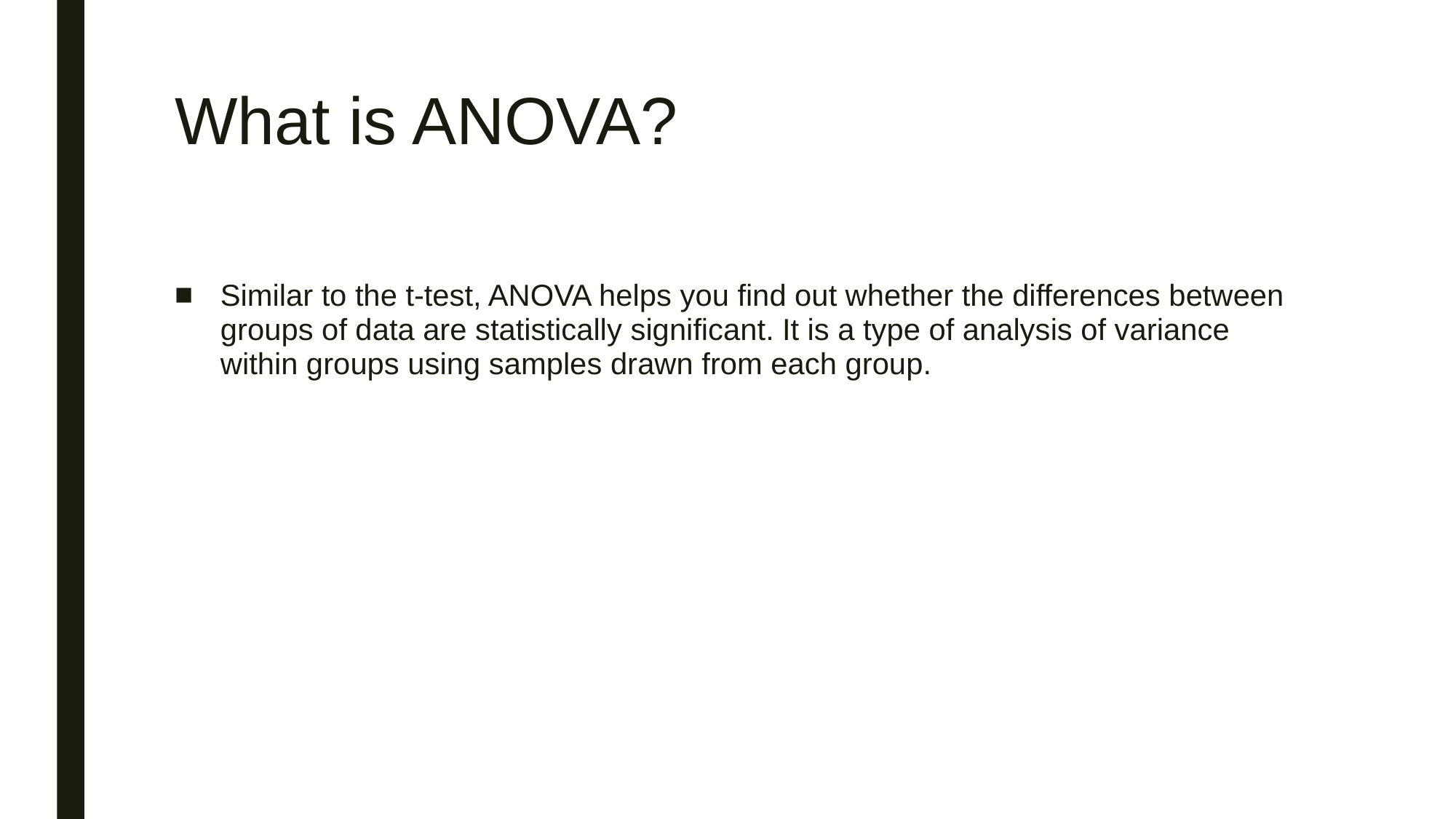

# What is ANOVA?
Similar to the t-test, ANOVA helps you find out whether the differences between groups of data are statistically significant. It is a type of analysis of variance within groups using samples drawn from each group.